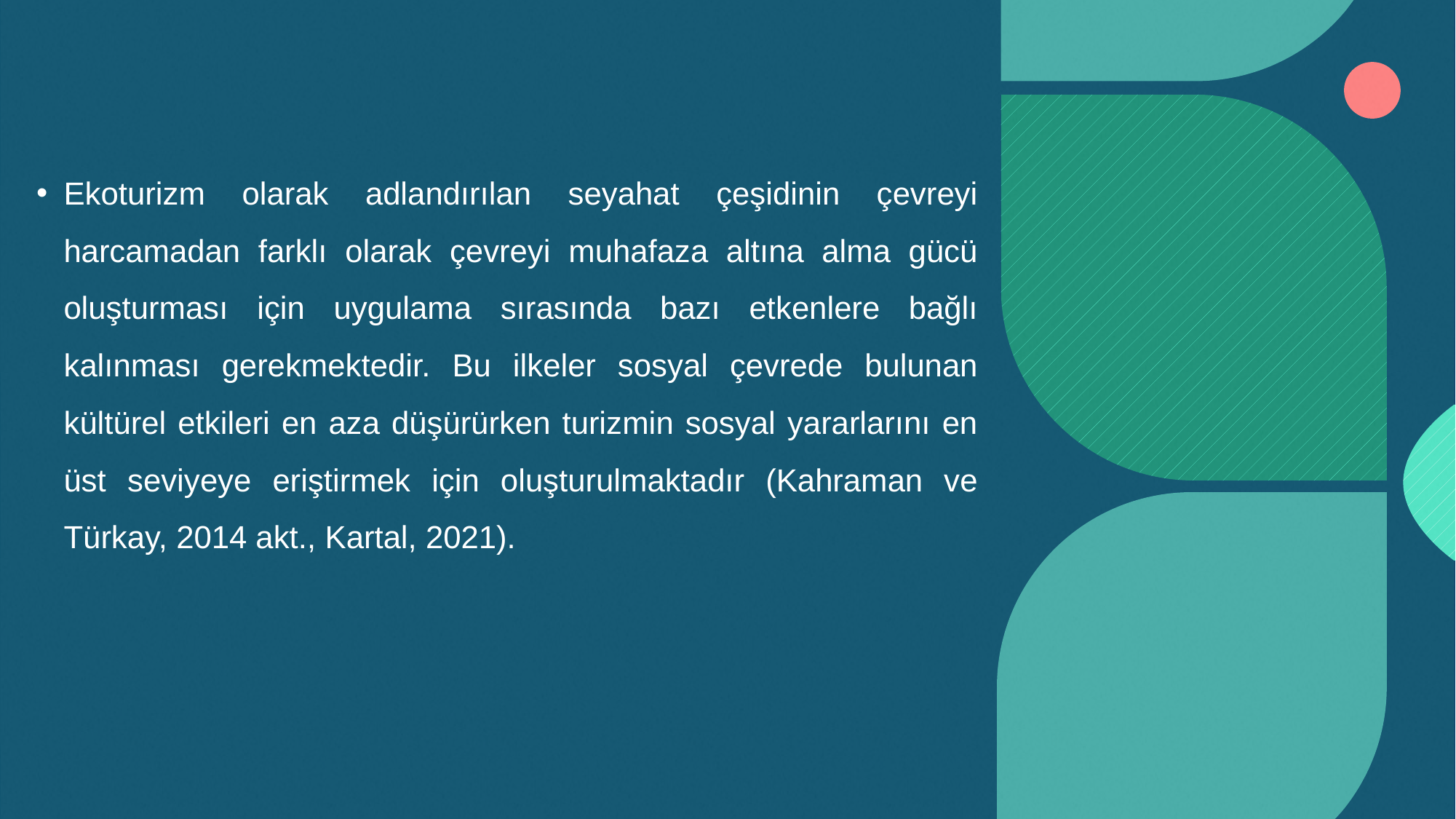

Ekoturizm olarak adlandırılan seyahat çeşidinin çevreyi harcamadan farklı olarak çevreyi muhafaza altına alma gücü oluşturması için uygulama sırasında bazı etkenlere bağlı kalınması gerekmektedir. Bu ilkeler sosyal çevrede bulunan kültürel etkileri en aza düşürürken turizmin sosyal yararlarını en üst seviyeye eriştirmek için oluşturulmaktadır (Kahraman ve Türkay, 2014 akt., Kartal, 2021).